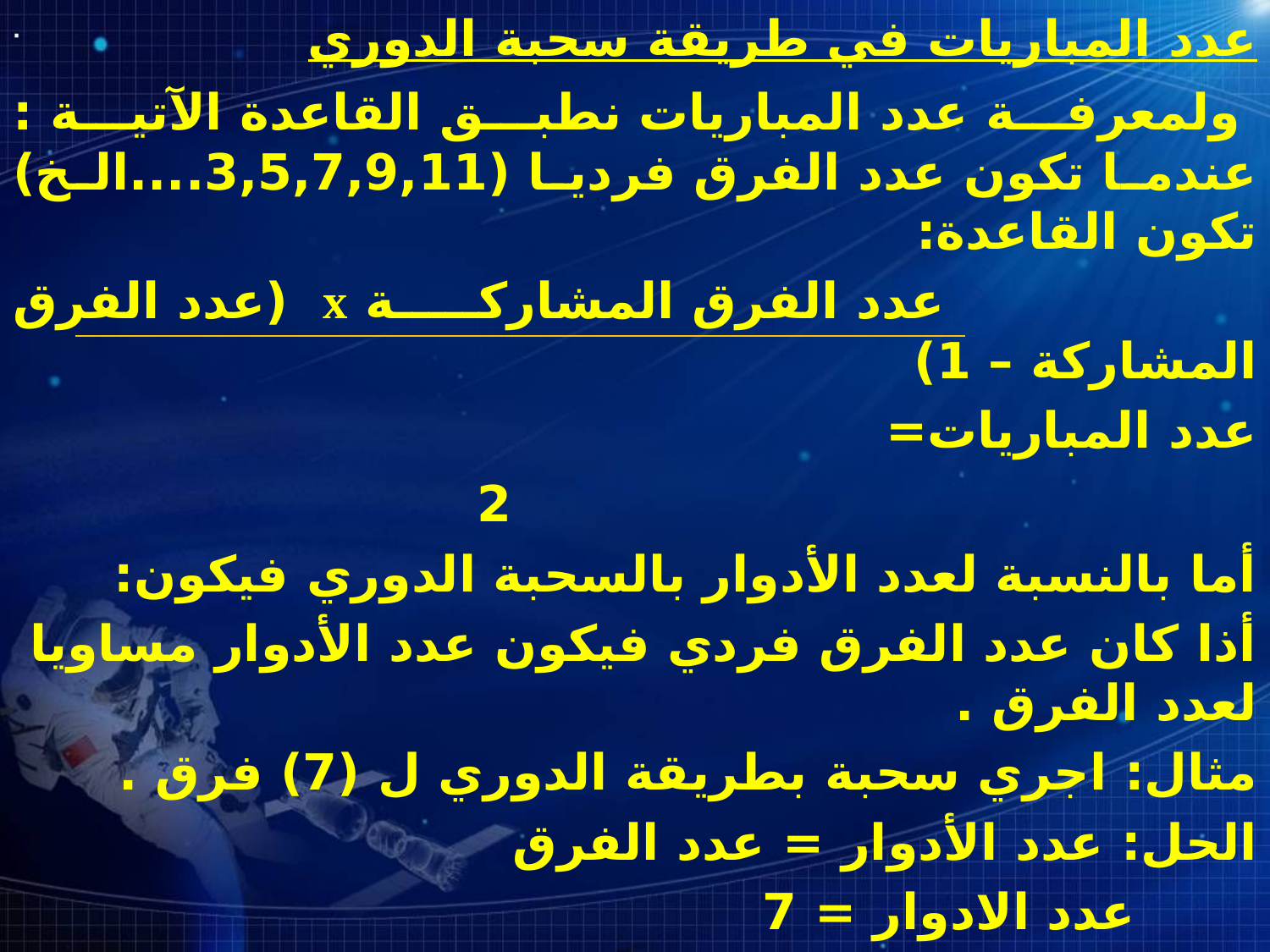

عدد المباريات في طريقة سحبة الدوري
 ولمعرفة عدد المباريات نطبق القاعدة الآتية : عندما تكون عدد الفرق فرديا (3,5,7,9,11....الخ) تكون القاعدة:
                  عدد الفرق المشاركة x  (عدد الفرق المشاركة – 1)
عدد المباريات=
                                            2
أما بالنسبة لعدد الأدوار بالسحبة الدوري فيكون:
أذا كان عدد الفرق فردي فيكون عدد الأدوار مساويا لعدد الفرق .
مثال: اجري سحبة بطريقة الدوري ل (7) فرق .
الحل: عدد الأدوار = عدد الفرق
       عدد الادوار = 7